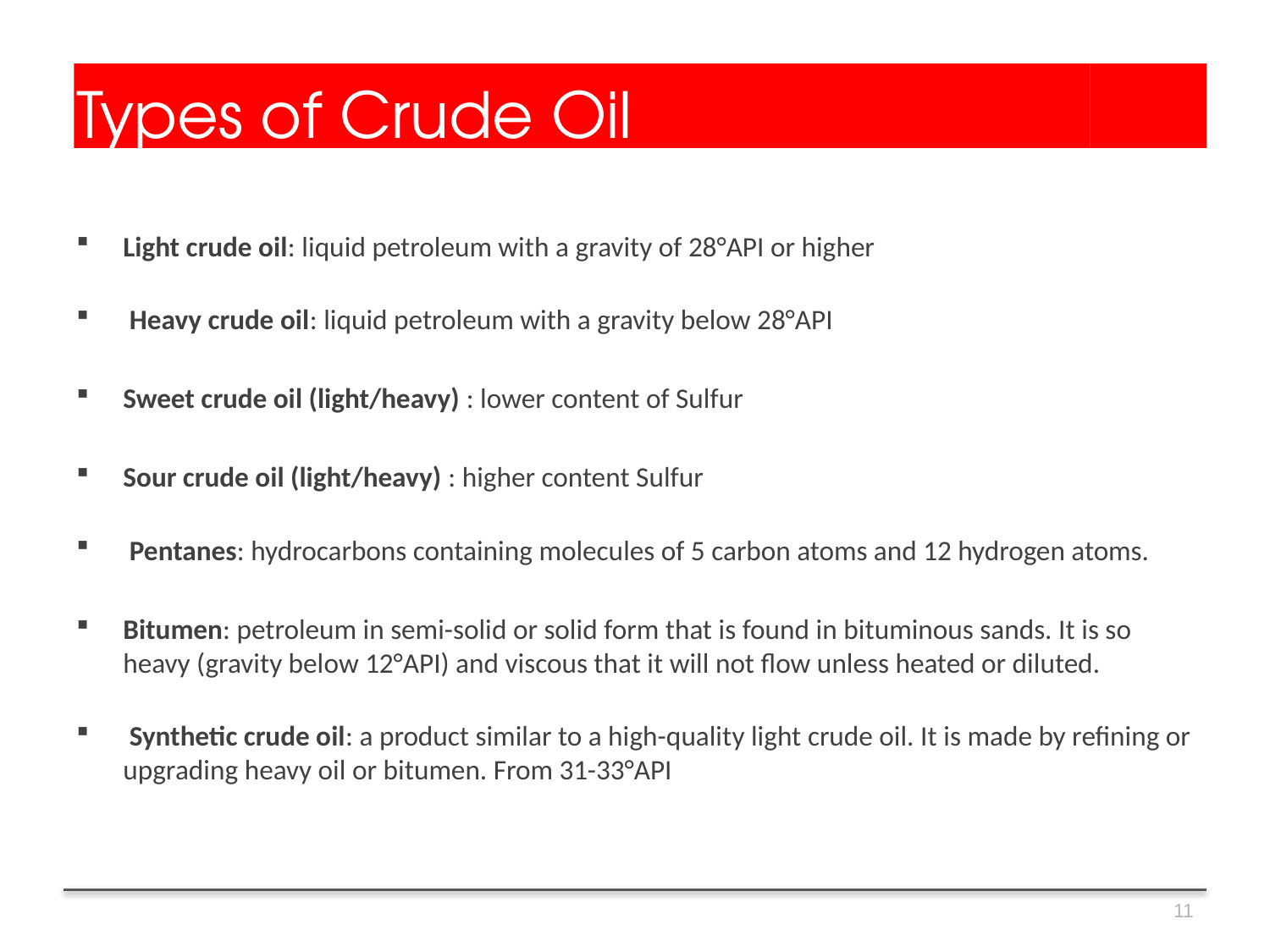

# Types of Crude Oil

Light crude oil: liquid petroleum with a gravity of 28°API or higher
 Heavy crude oil: liquid petroleum with a gravity below 28°API

Sweet crude oil (light/heavy) : lower content of Sulfur

Sour crude oil (light/heavy) : higher content Sulfur
 Pentanes: hydrocarbons containing molecules of 5 carbon atoms and 12 hydrogen atoms.

Bitumen: petroleum in semi-solid or solid form that is found in bituminous sands. It is so heavy (gravity below 12°API) and viscous that it will not flow unless heated or diluted.
 Synthetic crude oil: a product similar to a high-quality light crude oil. It is made by refining or upgrading heavy oil or bitumen. From 31-33°API

11